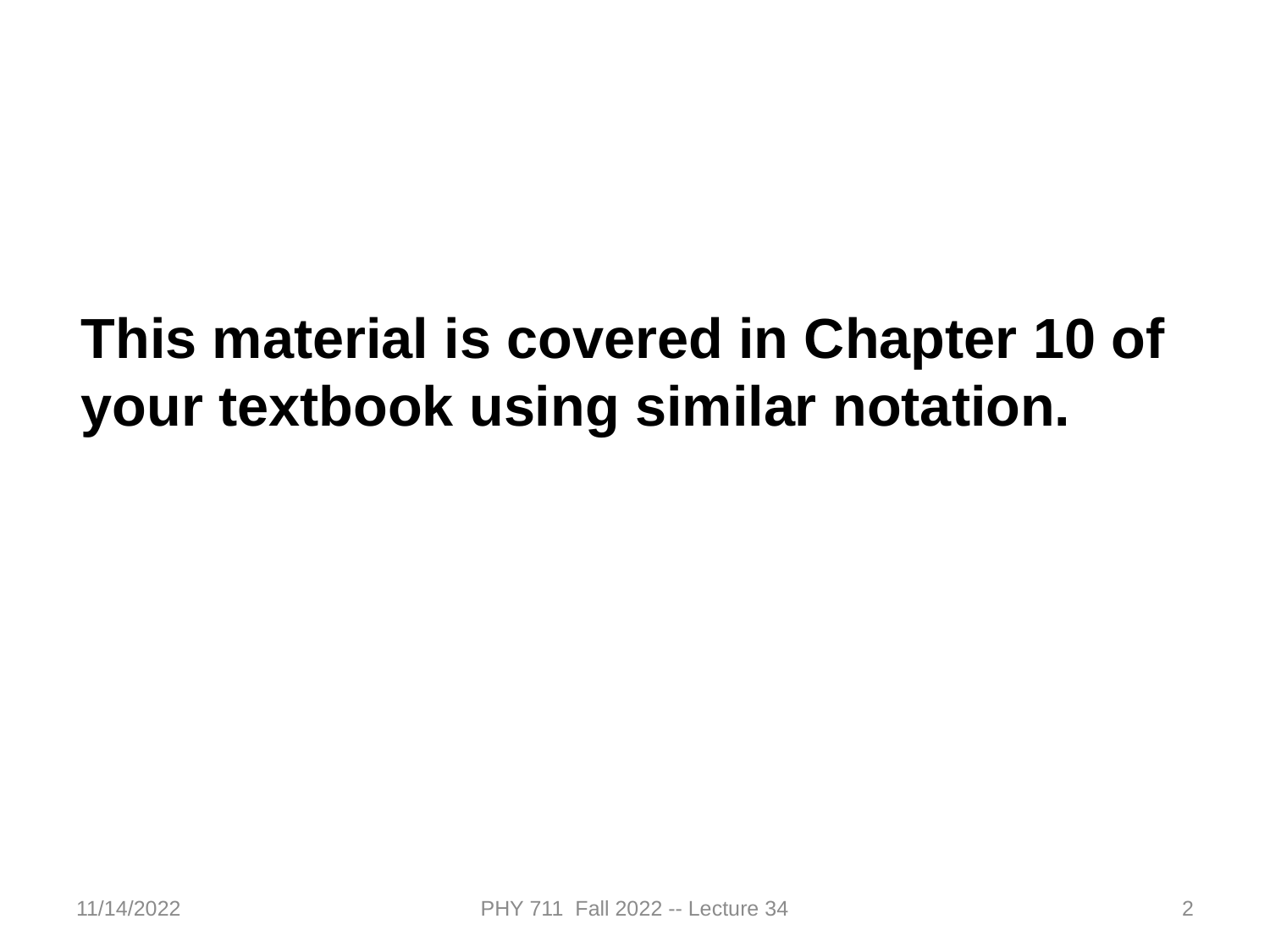

This material is covered in Chapter 10 of your textbook using similar notation.
11/14/2022
PHY 711  Fall 2022 -- Lecture 34
2